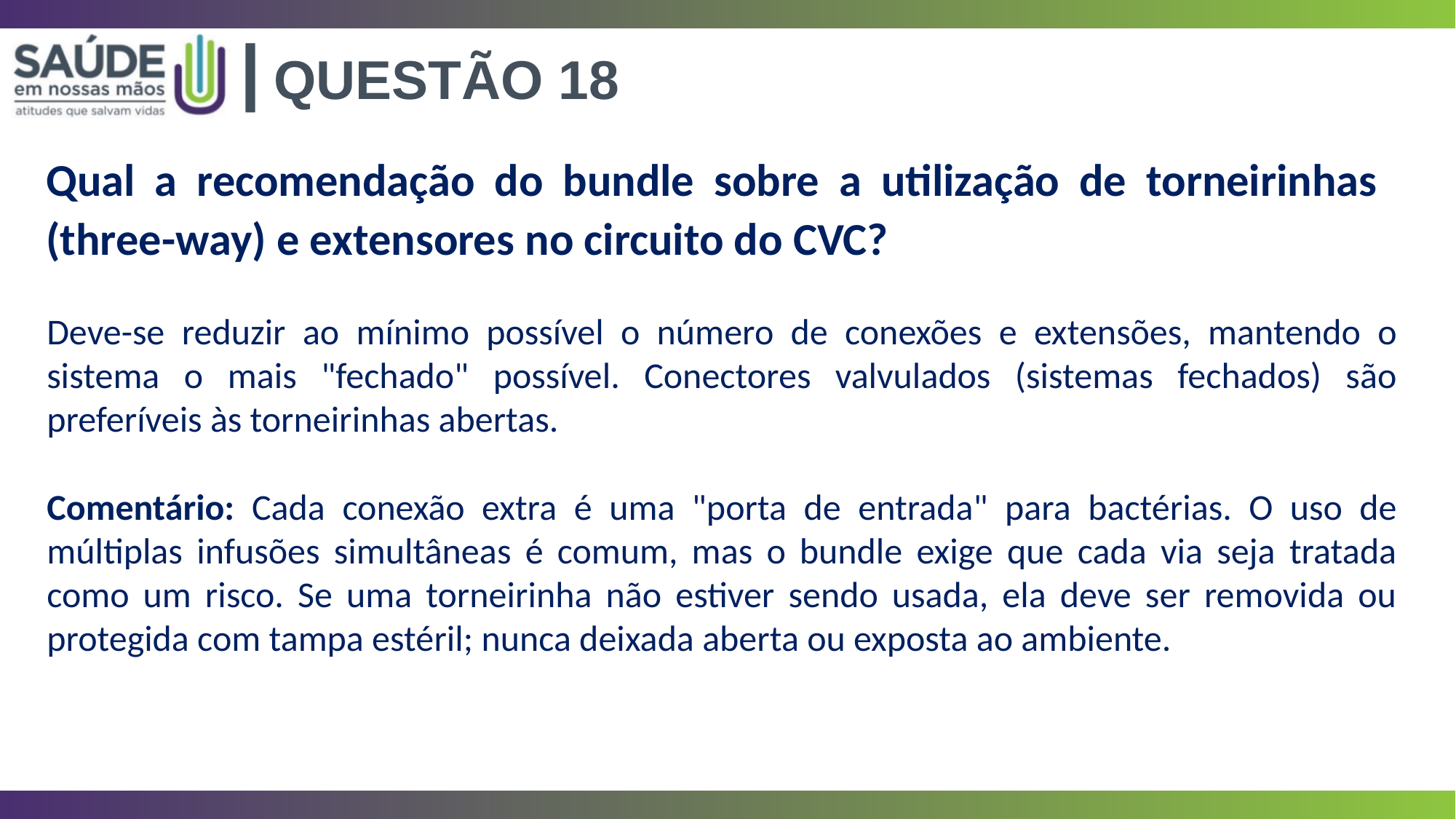

|
QUESTÃO 18
Qual a recomendação do bundle sobre a utilização de torneirinhas (three-way) e extensores no circuito do CVC?

Deve-se reduzir ao mínimo possível o número de conexões e extensões, mantendo o sistema o mais "fechado" possível. Conectores valvulados (sistemas fechados) são preferíveis às torneirinhas abertas.

Comentário: Cada conexão extra é uma "porta de entrada" para bactérias. O uso de múltiplas infusões simultâneas é comum, mas o bundle exige que cada via seja tratada como um risco. Se uma torneirinha não estiver sendo usada, ela deve ser removida ou protegida com tampa estéril; nunca deixada aberta ou exposta ao ambiente.